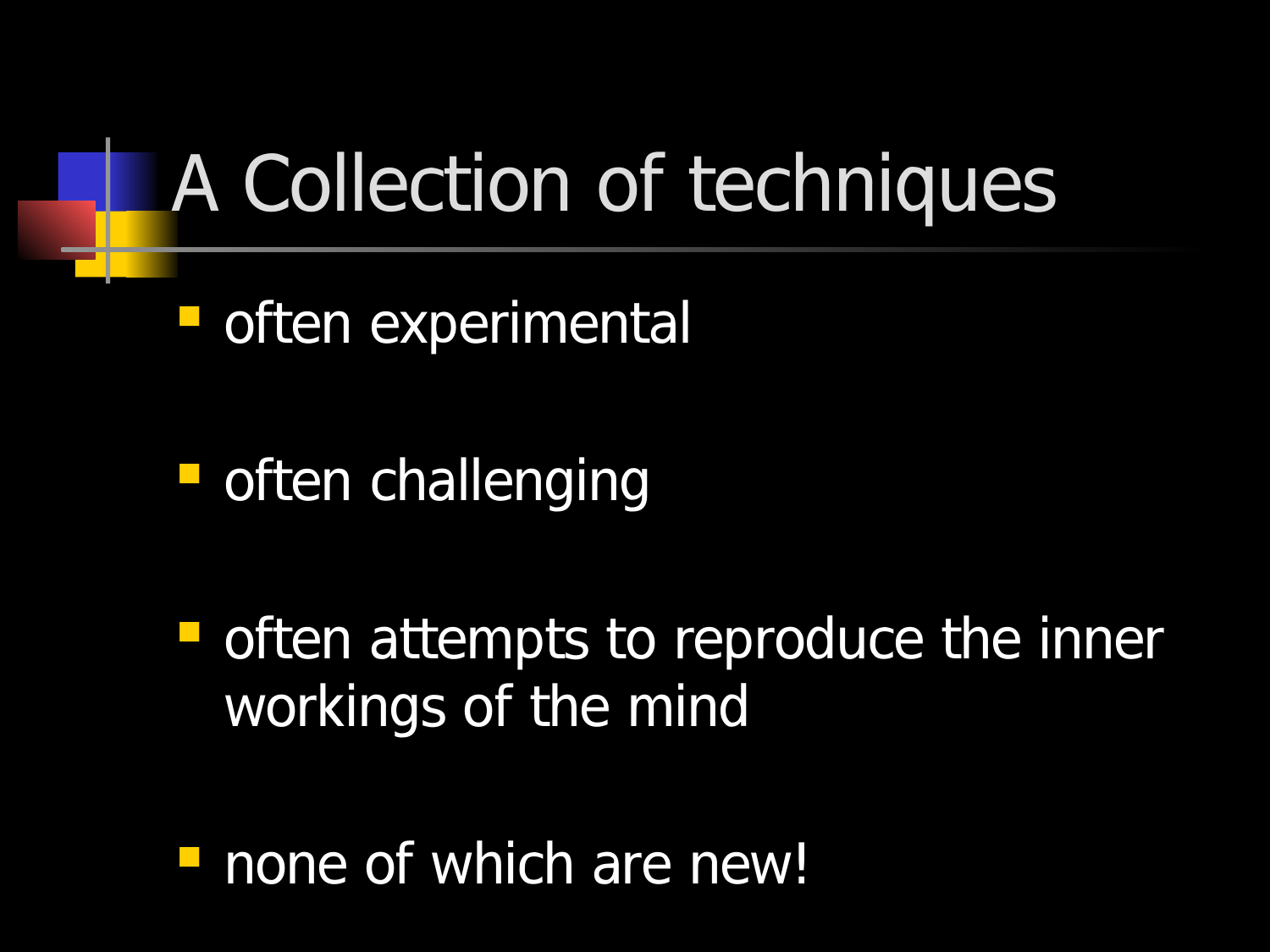

# A Collection of techniques
often experimental

often challenging

often attempts to reproduce the inner workings of the mind

none of which are new!